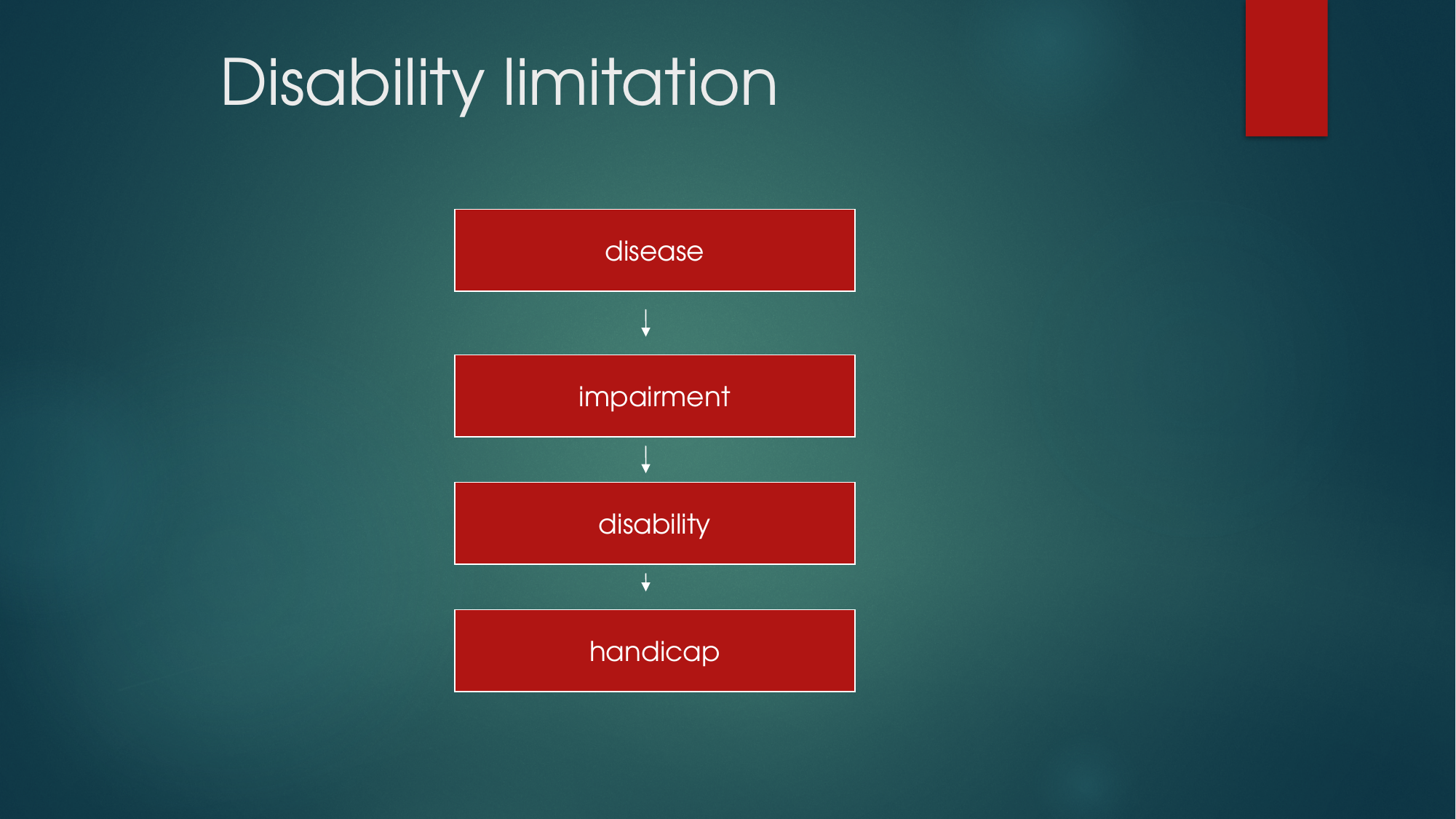

# Disability limitation
disease

impairment

disability

handicap